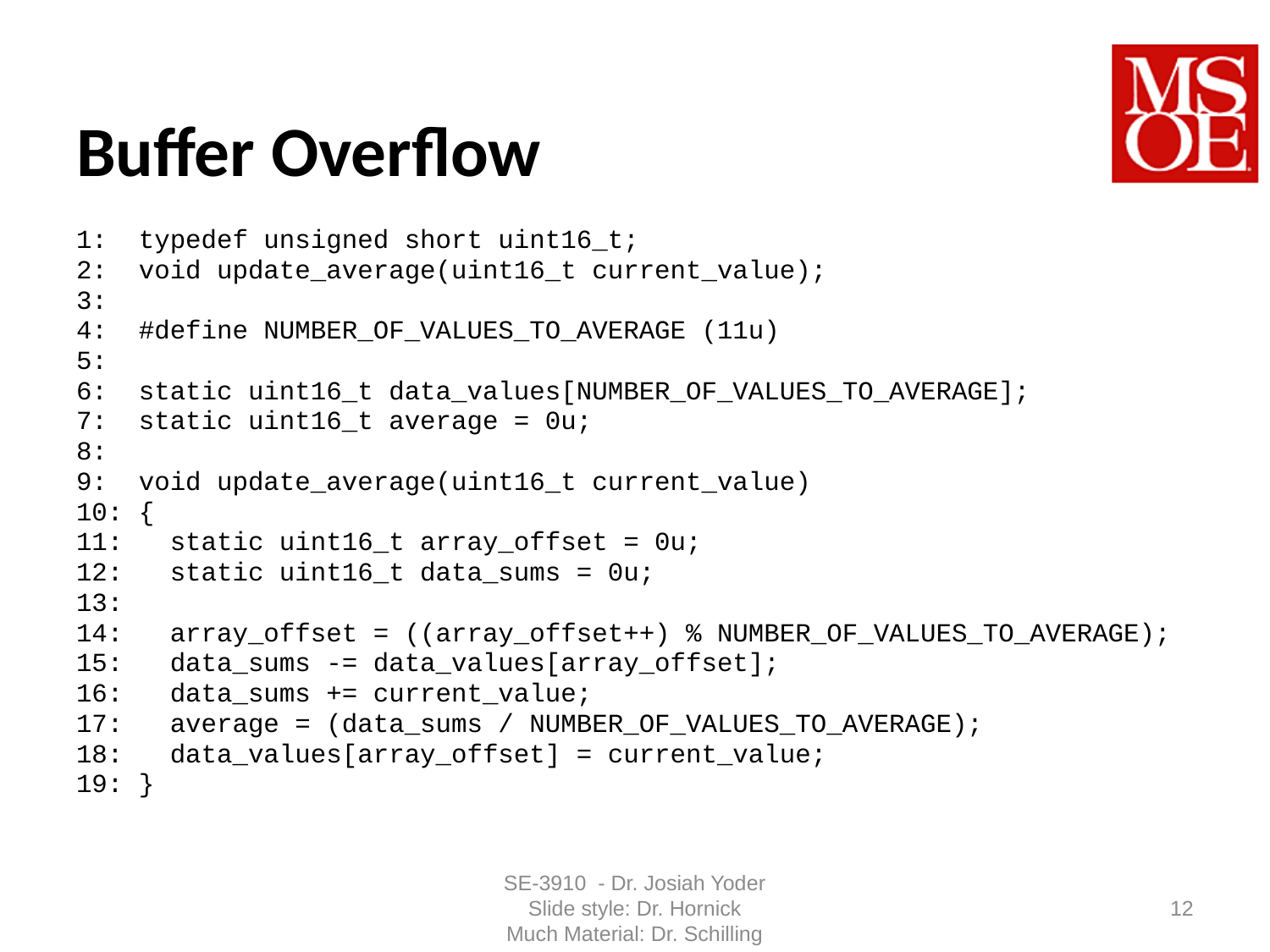

# Buffer Overflow
1:  typedef unsigned short uint16_t;
2:  void update_average(uint16_t current_value);
3:
4:  #define NUMBER_OF_VALUES_TO_AVERAGE (11u)
5:
6:  static uint16_t data_values[NUMBER_OF_VALUES_TO_AVERAGE];
7:  static uint16_t average = 0u;
8:
9:  void update_average(uint16_t current_value)
10: {
11:   static uint16_t array_offset = 0u;
12:   static uint16_t data_sums = 0u;
13:
14:   array_offset = ((array_offset++) % NUMBER_OF_VALUES_TO_AVERAGE);
15:   data_sums -= data_values[array_offset];
16:   data_sums += current_value;
17:   average = (data_sums / NUMBER_OF_VALUES_TO_AVERAGE);
18:   data_values[array_offset] = current_value;
19: }
SE-3910  - Dr. Josiah Yoder
Slide style: Dr. Hornick
Much Material: Dr. Schilling
12